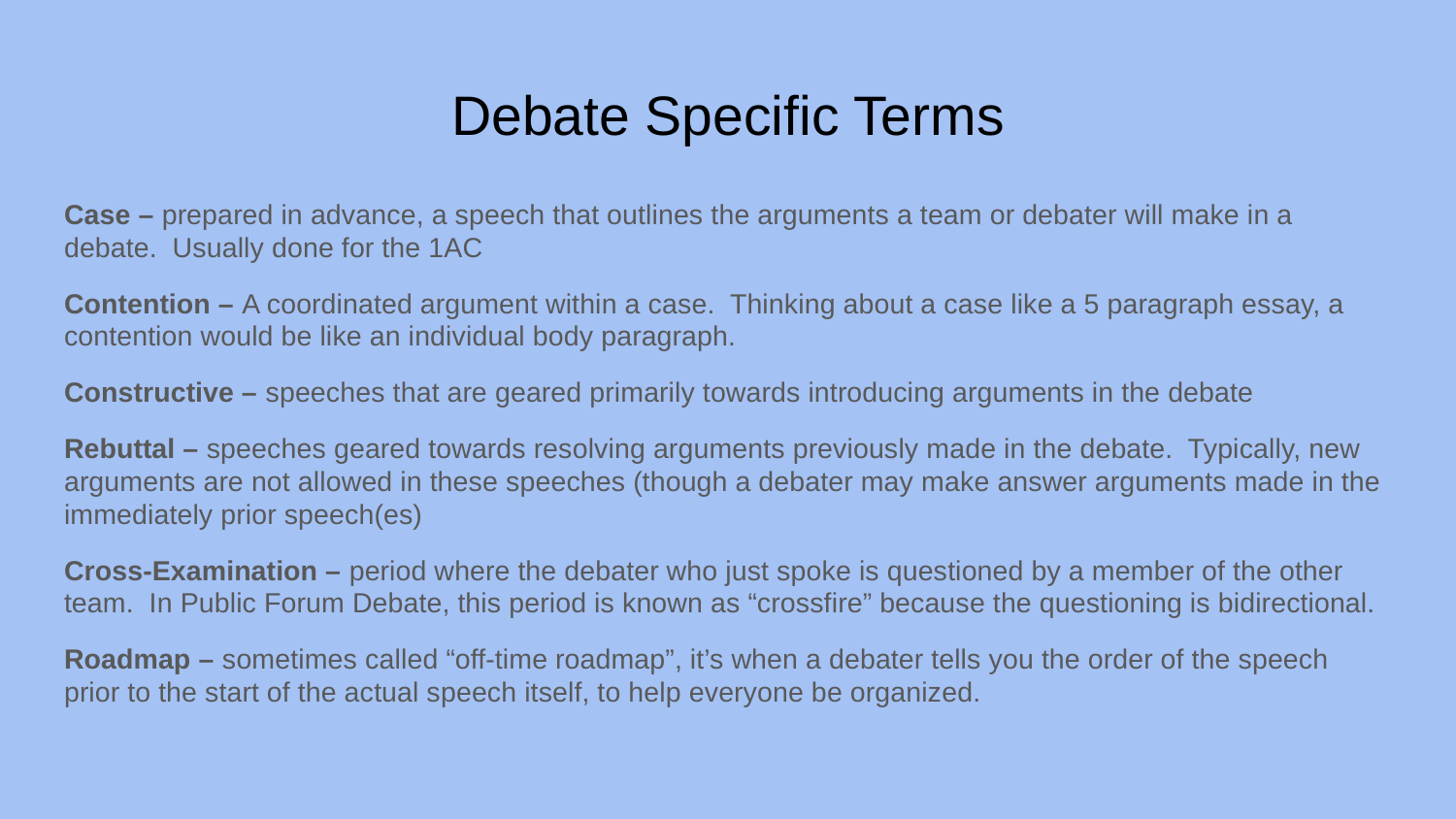

# Debate Specific Terms
Case – prepared in advance, a speech that outlines the arguments a team or debater will make in a debate.  Usually done for the 1AC
Contention – A coordinated argument within a case.  Thinking about a case like a 5 paragraph essay, a contention would be like an individual body paragraph.
Constructive – speeches that are geared primarily towards introducing arguments in the debate
Rebuttal – speeches geared towards resolving arguments previously made in the debate.  Typically, new arguments are not allowed in these speeches (though a debater may make answer arguments made in the immediately prior speech(es)
Cross-Examination – period where the debater who just spoke is questioned by a member of the other team.  In Public Forum Debate, this period is known as “crossfire” because the questioning is bidirectional.
Roadmap – sometimes called “off-time roadmap”, it’s when a debater tells you the order of the speech prior to the start of the actual speech itself, to help everyone be organized.